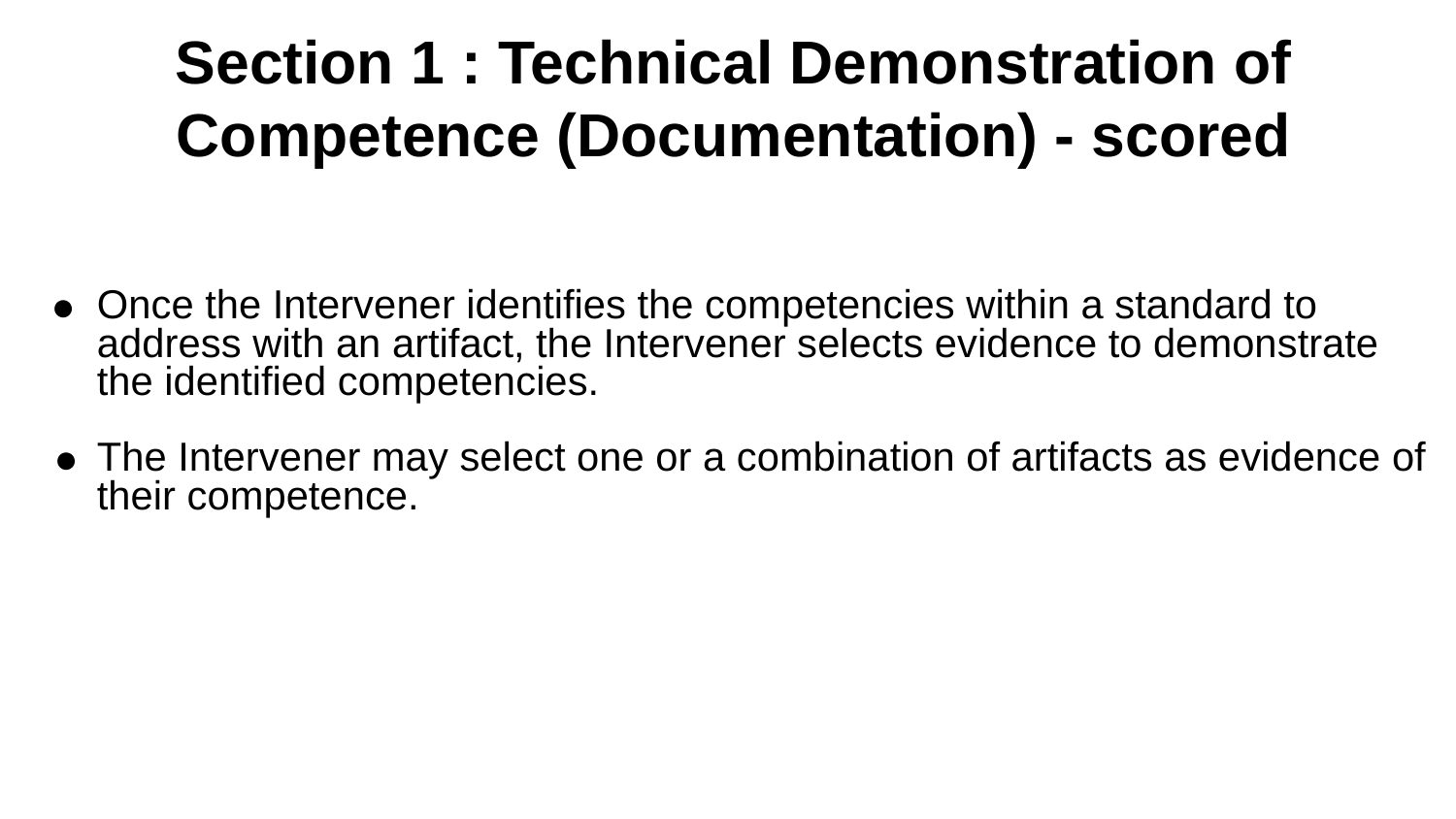

# Section 1 : Technical Demonstration of Competence (Documentation) - scored

Once the Intervener identifies the competencies within a standard to address with an artifact, the Intervener selects evidence to demonstrate the identified competencies.
The Intervener may select one or a combination of artifacts as evidence of their competence.